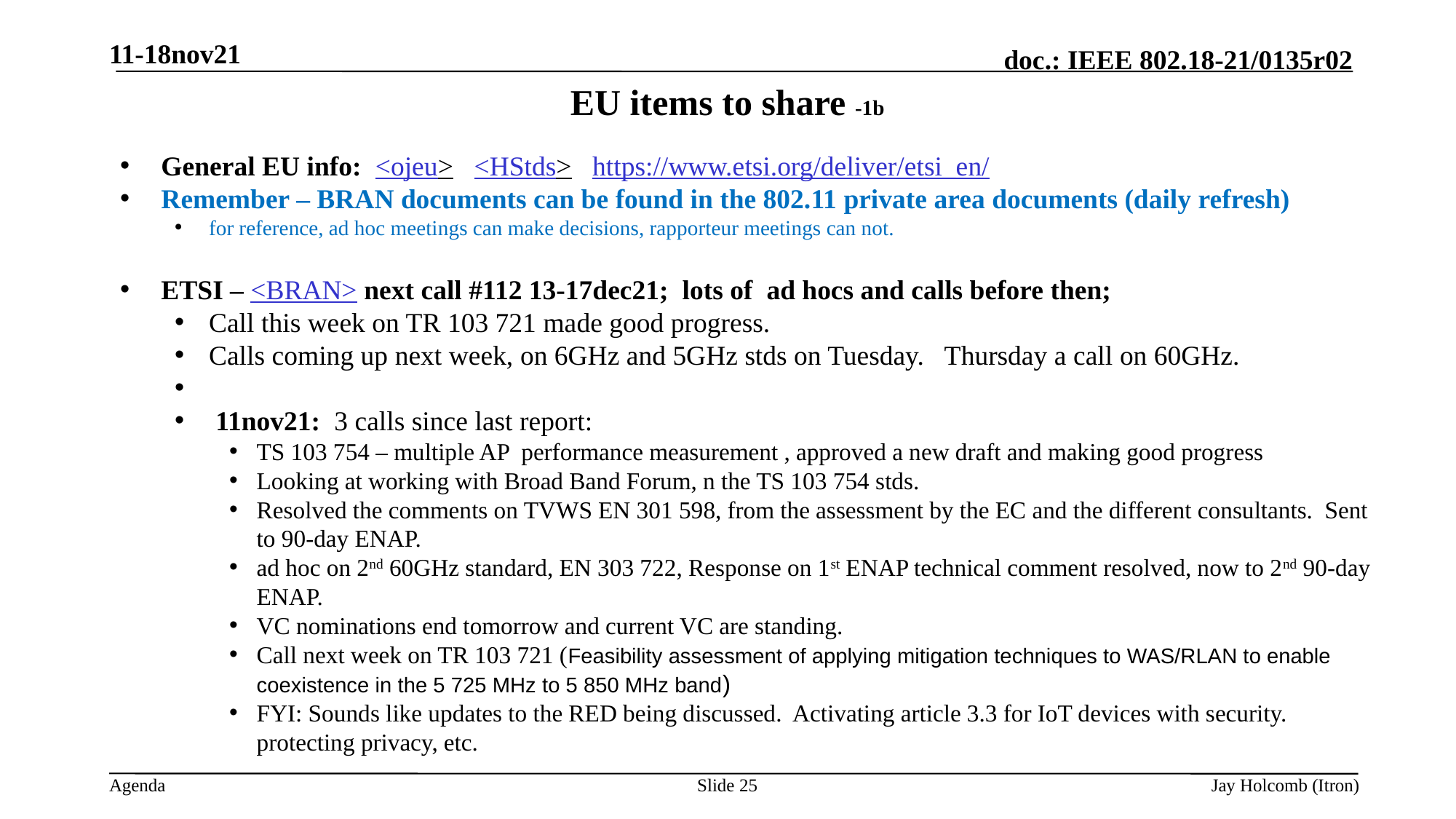

11-18nov21
# EU items to share -1b
General EU info:  <ojeu>   <HStds>   https://www.etsi.org/deliver/etsi_en/
Remember – BRAN documents can be found in the 802.11 private area documents (daily refresh)
for reference, ad hoc meetings can make decisions, rapporteur meetings can not.

ETSI – <BRAN> next call #112 13-17dec21;  lots of  ad hocs and calls before then;
Call this week on TR 103 721 made good progress.
Calls coming up next week, on 6GHz and 5GHz stds on Tuesday.   Thursday a call on 60GHz.

 11nov21:  3 calls since last report:
TS 103 754 – multiple AP  performance measurement , approved a new draft and making good progress
Looking at working with Broad Band Forum, n the TS 103 754 stds.
Resolved the comments on TVWS EN 301 598, from the assessment by the EC and the different consultants.  Sent to 90-day ENAP.
ad hoc on 2nd 60GHz standard, EN 303 722, Response on 1st ENAP technical comment resolved, now to 2nd 90-day ENAP.
VC nominations end tomorrow and current VC are standing.
Call next week on TR 103 721 (Feasibility assessment of applying mitigation techniques to WAS/RLAN to enable coexistence in the 5 725 MHz to 5 850 MHz band)
FYI: Sounds like updates to the RED being discussed.  Activating article 3.3 for IoT devices with security.  protecting privacy, etc.

Slide 25
Jay Holcomb (Itron)